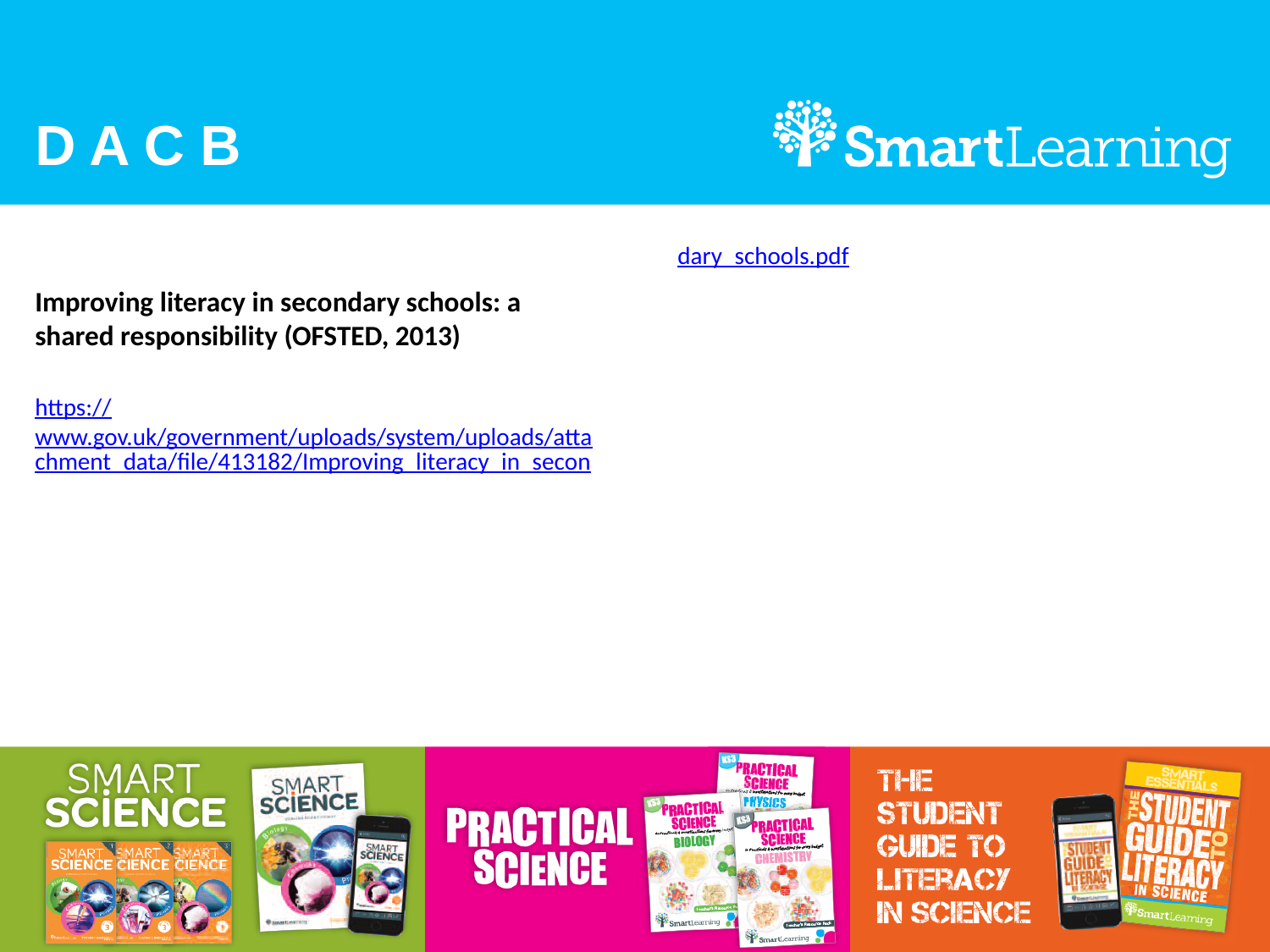

# D A C B

Improving literacy in secondary schools: a shared responsibility (OFSTED, 2013)

https://www.gov.uk/government/uploads/system/uploads/attachment_data/file/413182/Improving_literacy_in_secondary_schools.pdf